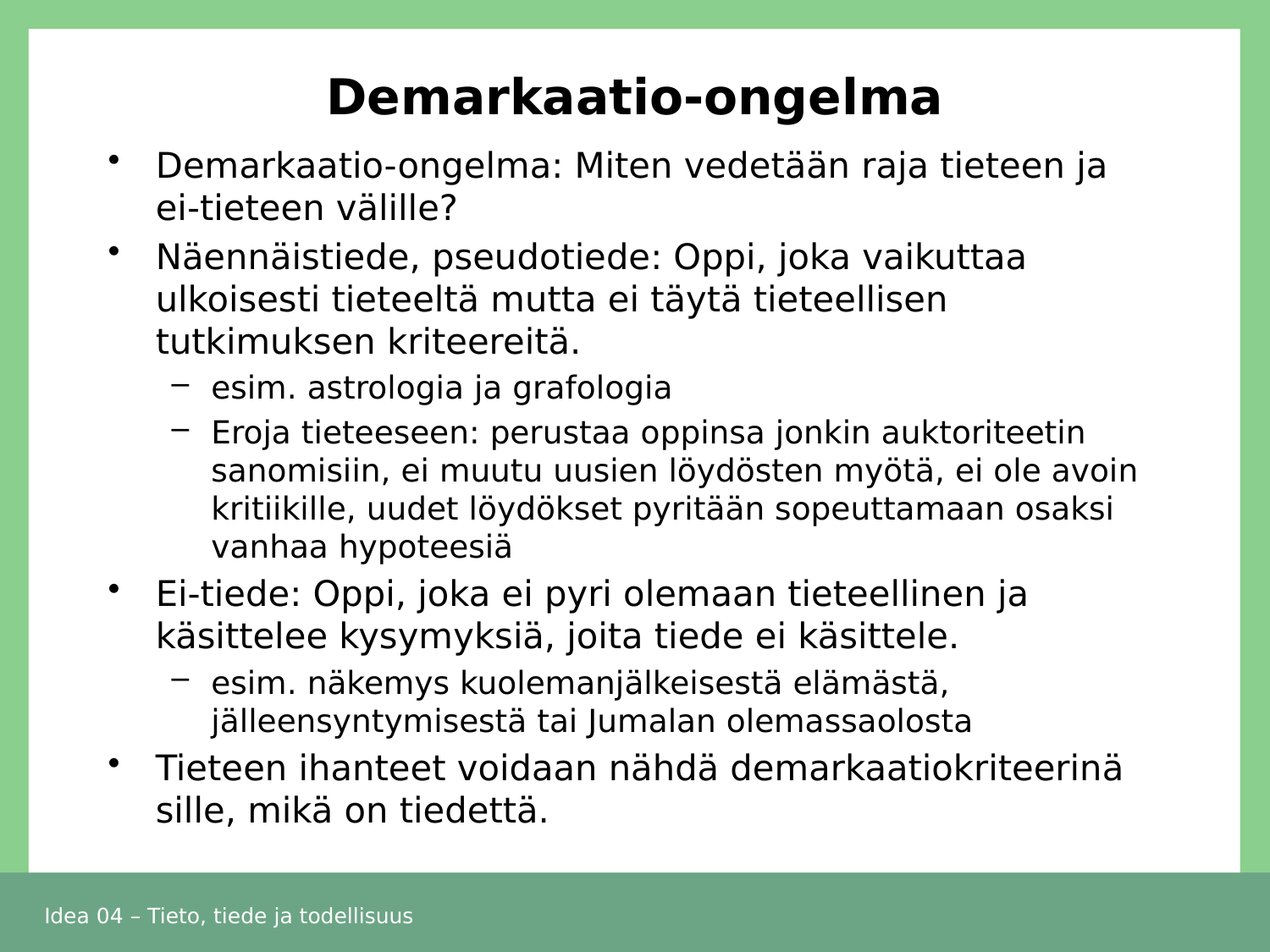

# Demarkaatio-ongelma
Demarkaatio-ongelma: Miten vedetään raja tieteen ja ei-tieteen välille?
Näennäistiede, pseudotiede: Oppi, joka vaikuttaa ulkoisesti tieteeltä mutta ei täytä tieteellisen tutkimuksen kriteereitä.
esim. astrologia ja grafologia
Eroja tieteeseen: perustaa oppinsa jonkin auktoriteetin sanomisiin, ei muutu uusien löydösten myötä, ei ole avoin kritiikille, uudet löydökset pyritään sopeuttamaan osaksi vanhaa hypoteesiä
Ei-tiede: Oppi, joka ei pyri olemaan tieteellinen ja käsittelee kysymyksiä, joita tiede ei käsittele.
esim. näkemys kuolemanjälkeisestä elämästä, jälleensyntymisestä tai Jumalan olemassaolosta
Tieteen ihanteet voidaan nähdä demarkaatiokriteerinä sille, mikä on tiedettä.